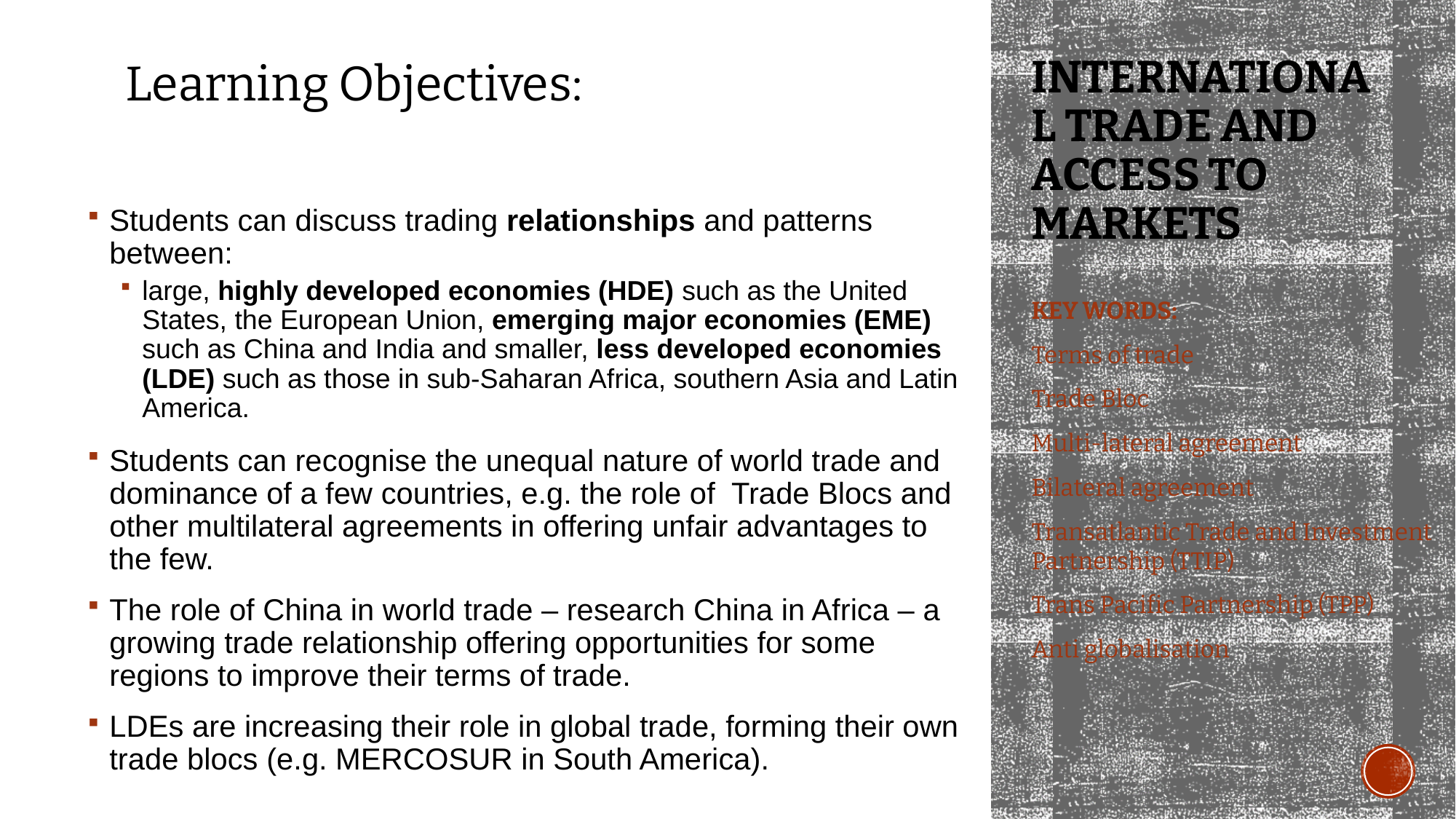

Learning Objectives:
# INTERNATIONAL TRADE AND ACCESS TO MARKETS

Students can discuss trading relationships and patterns between:
large, highly developed economies (HDE) such as the United States, the European Union, emerging major economies (EME) such as China and India and smaller, less developed economies (LDE) such as those in sub-Saharan Africa, southern Asia and Latin America.
Students can recognise the unequal nature of world trade and dominance of a few countries, e.g. the role of  Trade Blocs and other multilateral agreements in offering unfair advantages to the few.
The role of China in world trade – research China in Africa – a growing trade relationship offering opportunities for some regions to improve their terms of trade.
LDEs are increasing their role in global trade, forming their own trade blocs (e.g. MERCOSUR in South America).

KEY WORDS:
Terms of trade
Trade Bloc
Multi-lateral agreement
Bilateral agreement
Transatlantic Trade and Investment Partnership (TTIP)
Trans Pacific Partnership (TPP)
Anti globalisation